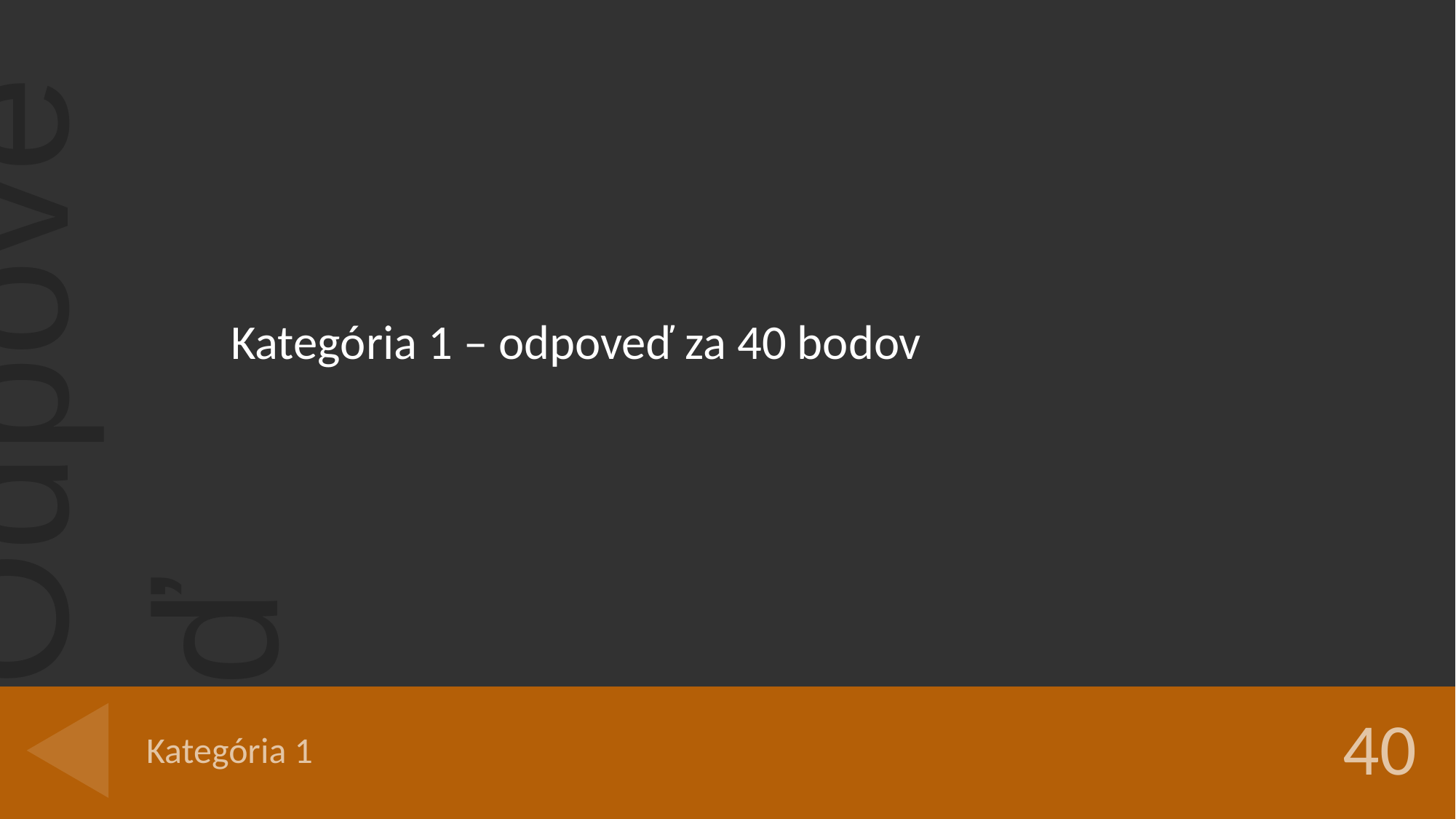

Kategória 1 – odpoveď za 40 bodov
# Kategória 1
40